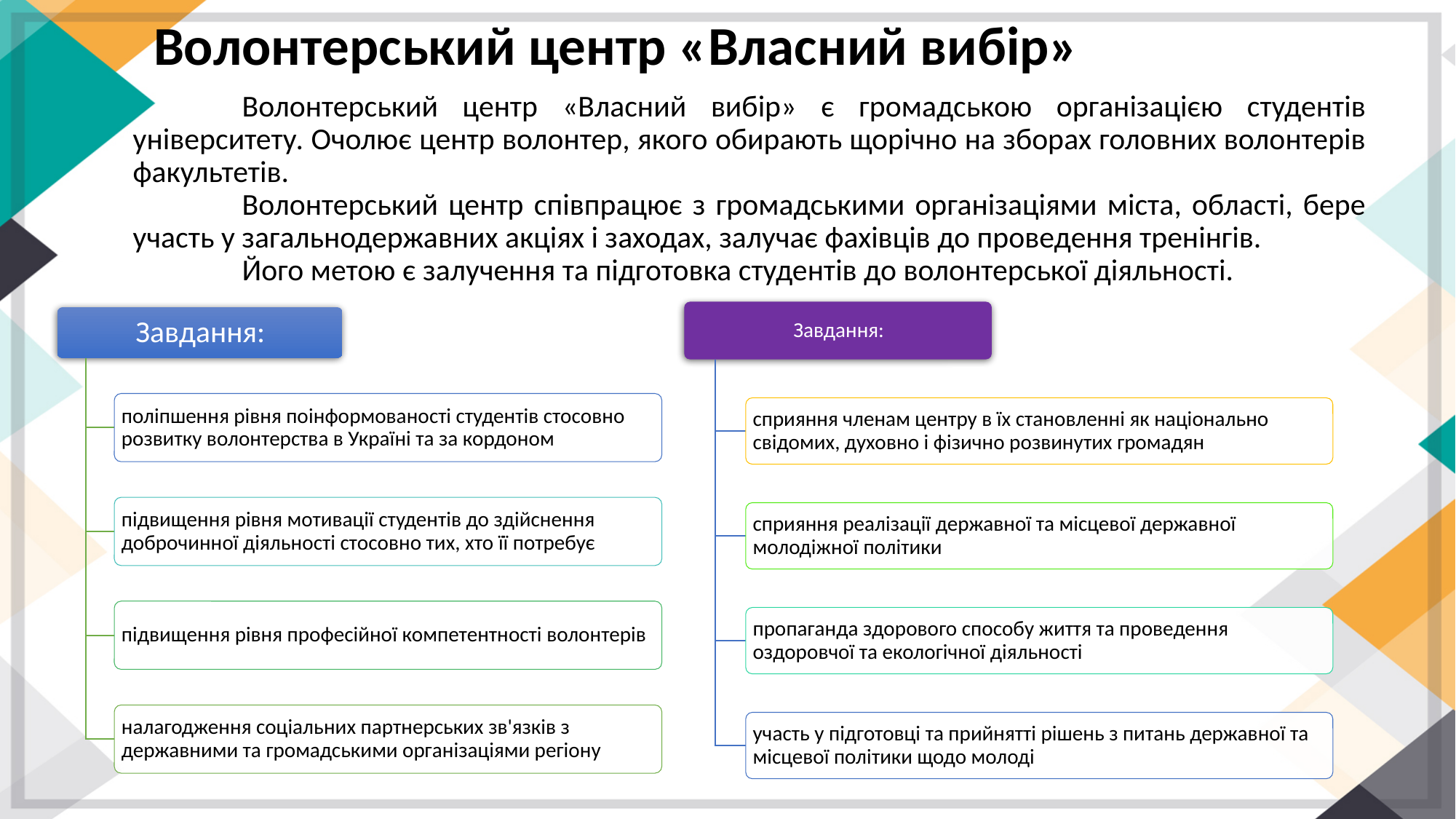

# Волонтерський центр «Власний вибір»
	Волонтерський центр «Власний вибір» є громадською організацією студентів університету. Очолює центр волонтер, якого обирають щорічно на зборах головних волонтерів факультетів.
	Волонтерський центр співпрацює з громадськими організаціями міста, області, бере участь у загальнодержавних акціях і заходах, залучає фахівців до проведення тренінгів.
	Його метою є залучення та підготовка студентів до волонтерської діяльності.

Завдання:
поліпшення рівня поінформованості студентів стосовно розвитку волонтерства в Україні та за кордоном
підвищення рівня мотивації студентів до здійснення доброчинної діяльності стосовно тих, хто її потребує
підвищення рівня професійної компетентності волонтерів
налагодження соціальних партнерських зв'язків з державними та громадськими організаціями регіону
Завдання:
сприяння членам центру в їх становленні як національно свідомих, духовно і фізично розвинутих громадян
сприяння реалізації державної та місцевої державної молодіжної політики
пропаганда здорового способу життя та проведення оздоровчої та екологічної діяльності
участь у підготовці та прийнятті рішень з питань державної та місцевої політики щодо молоді